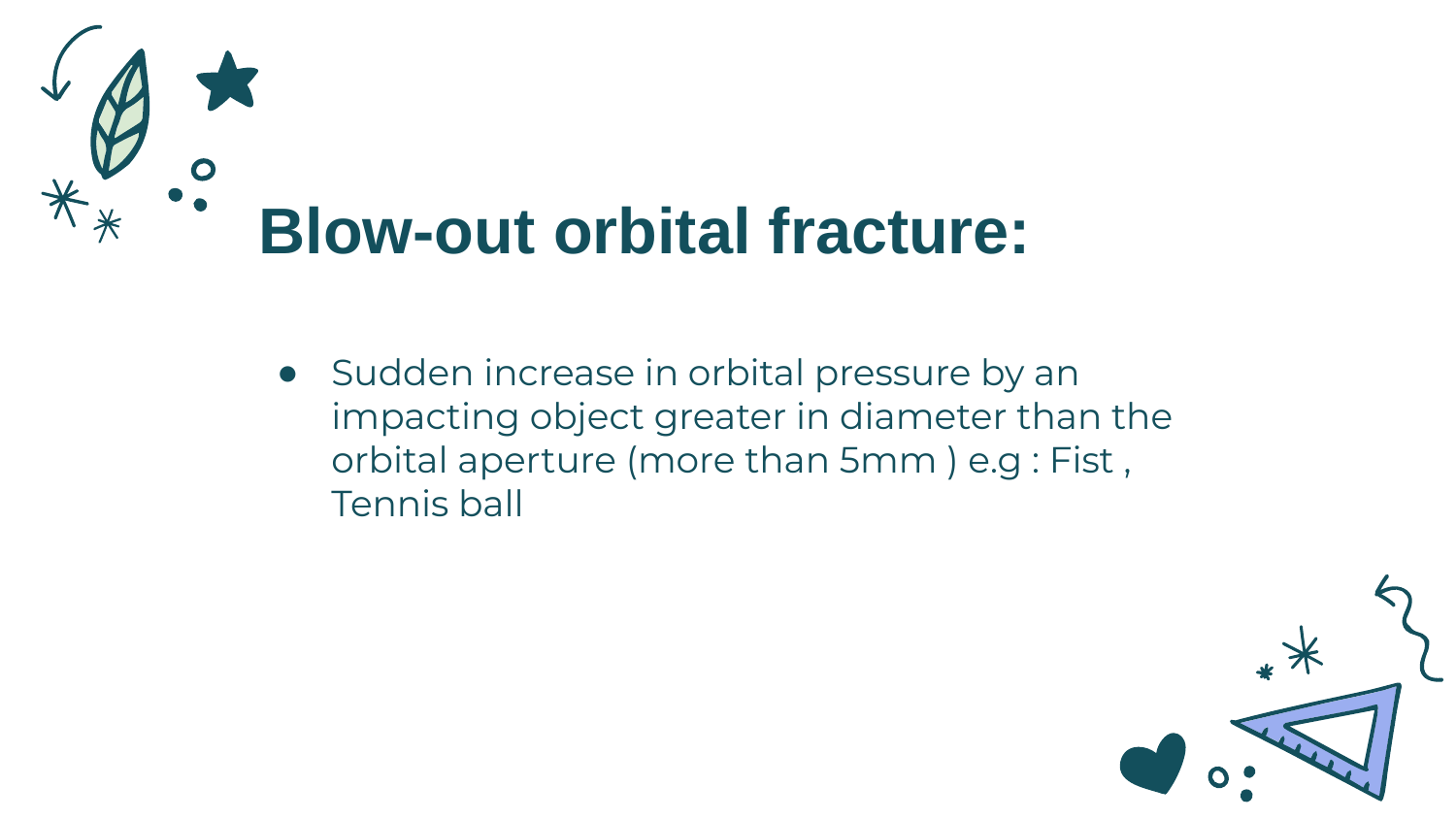

# Blow-out orbital fracture:
Sudden increase in orbital pressure by an impacting object greater in diameter than the orbital aperture (more than 5mm ) e.g : Fist , Tennis ball